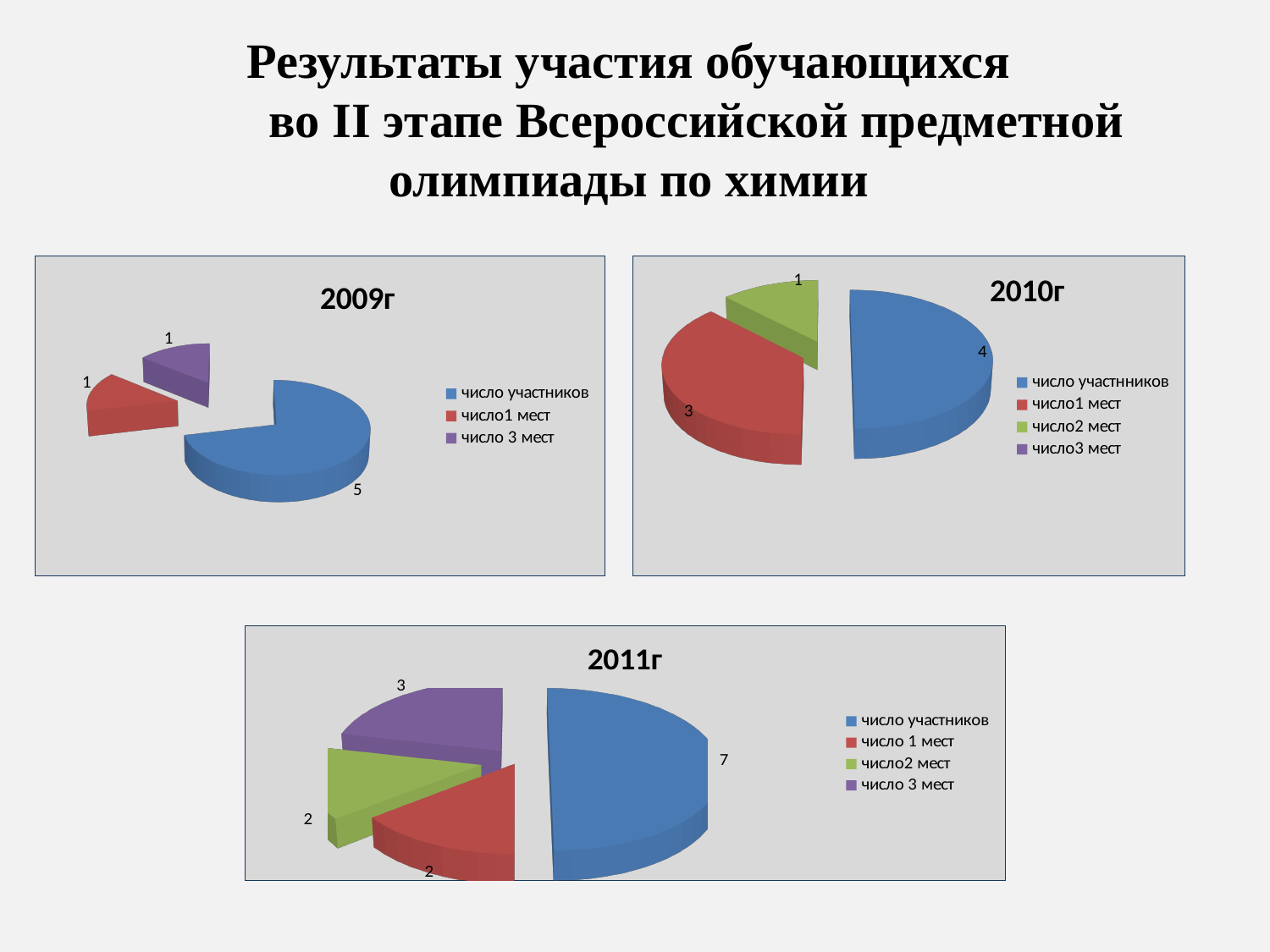

# Результаты участия обучающихся во II этапе Всероссийской предметной олимпиады по химии

[unsupported chart]

[unsupported chart]

[unsupported chart]